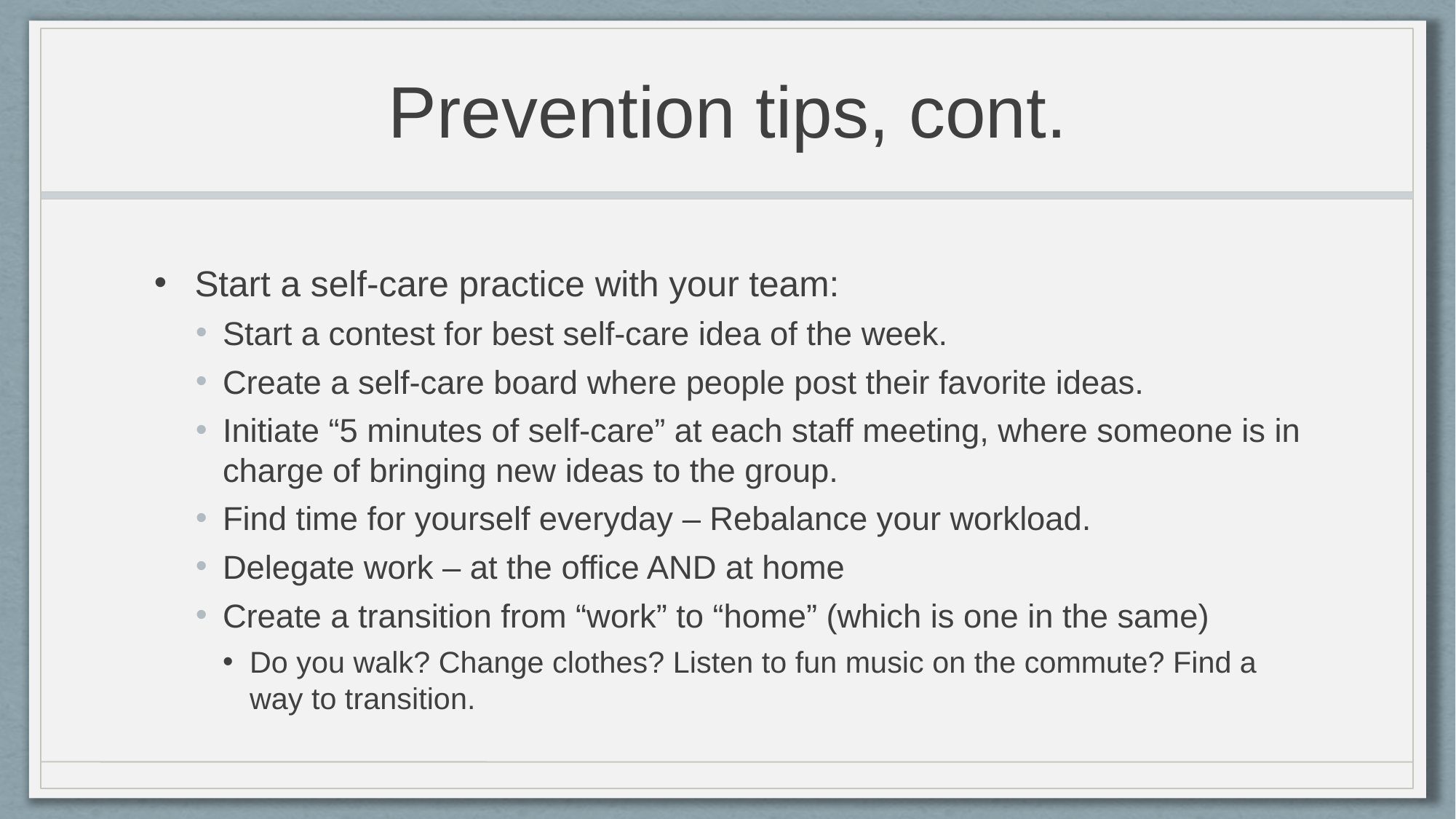

# Prevention tips, cont.
Start a self-care practice with your team:
Start a contest for best self-care idea of the week.
Create a self-care board where people post their favorite ideas.
Initiate “5 minutes of self-care” at each staff meeting, where someone is in charge of bringing new ideas to the group.
Find time for yourself everyday – Rebalance your workload.
Delegate work – at the office AND at home
Create a transition from “work” to “home” (which is one in the same)
Do you walk? Change clothes? Listen to fun music on the commute? Find a way to transition.